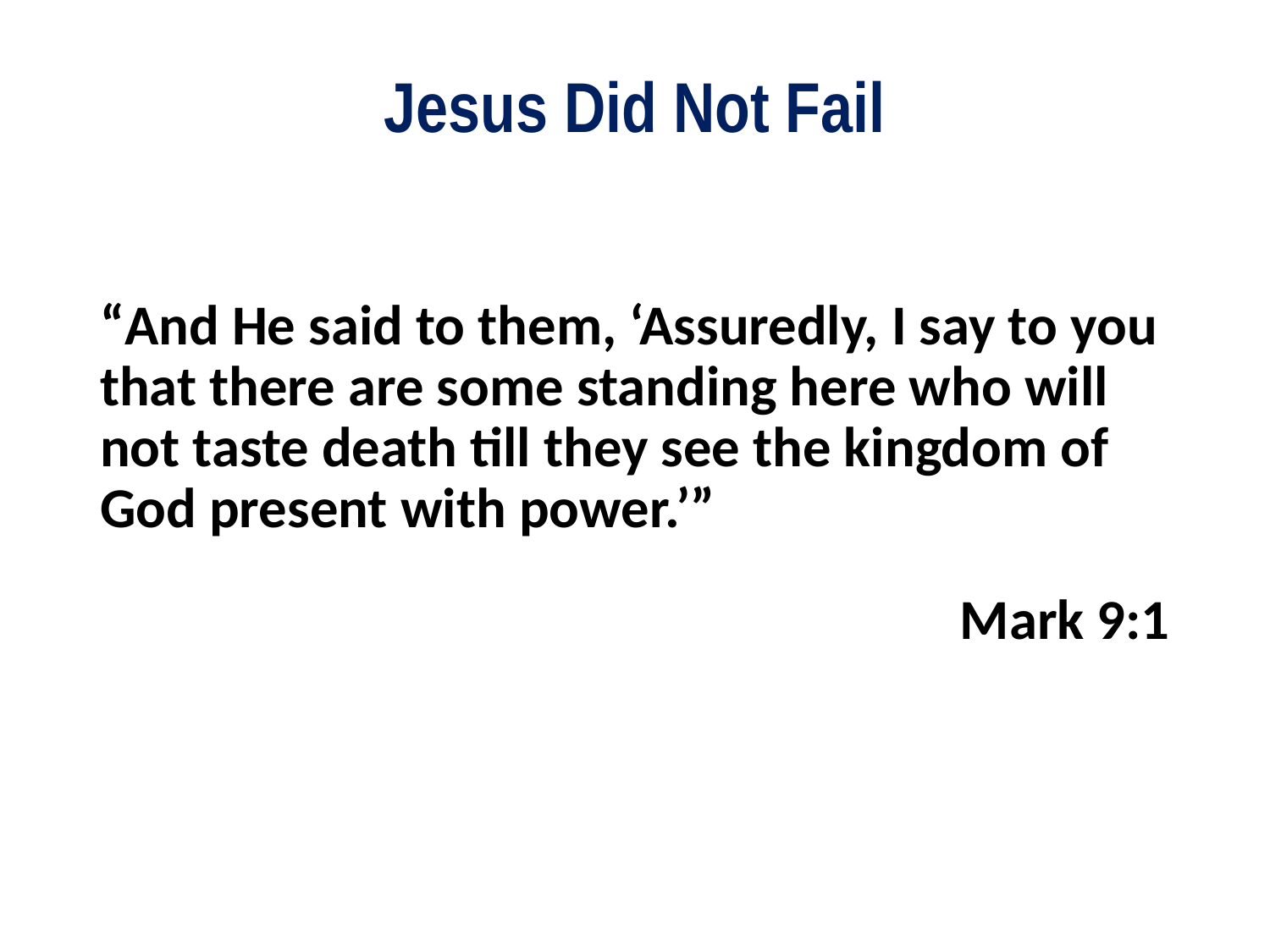

# Jesus Did Not Fail

“And He said to them, ‘Assuredly, I say to you that there are some standing here who will not taste death till they see the kingdom of God present with power.’”

Mark 9:1